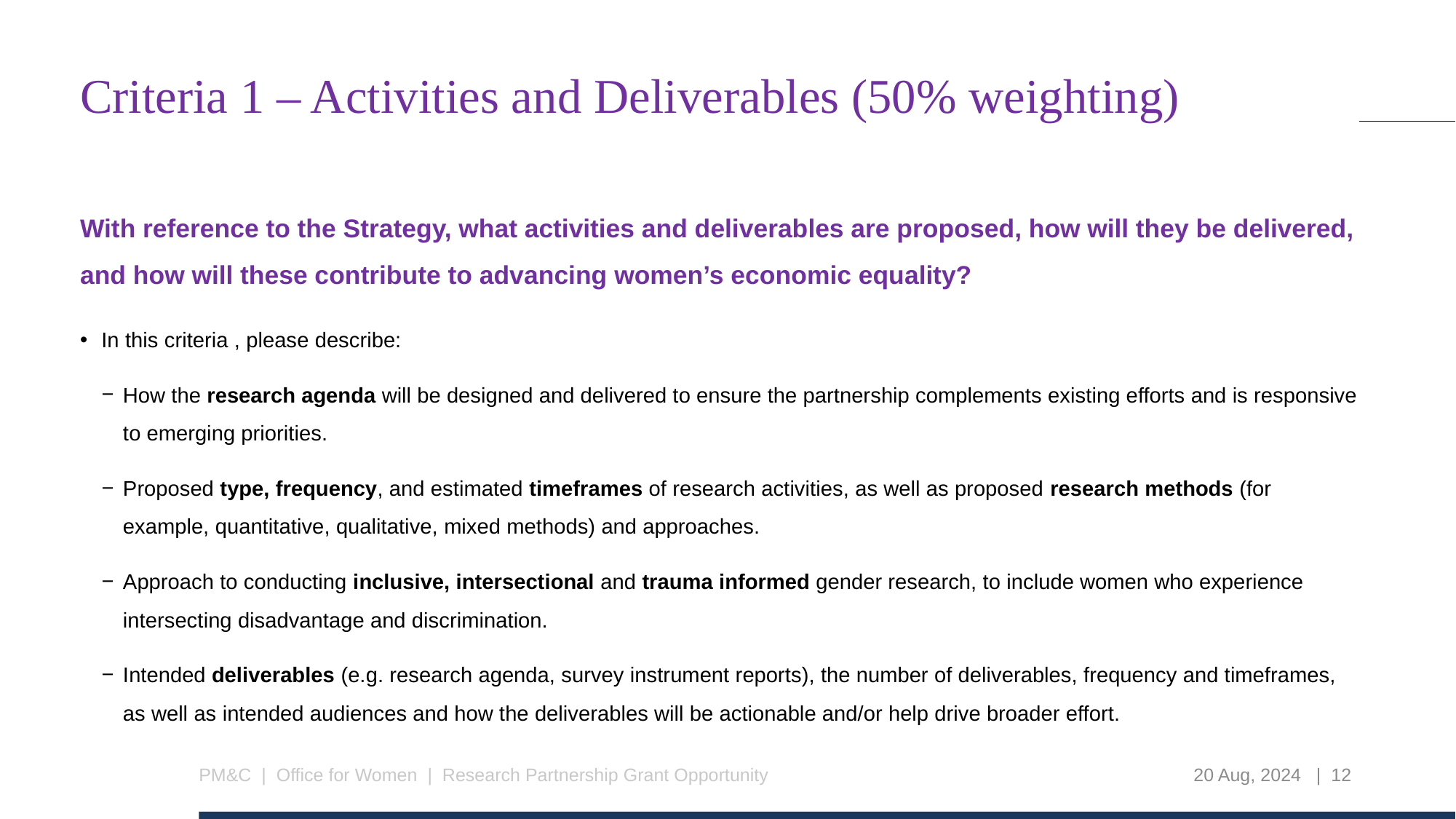

# Criteria 1 – Activities and Deliverables (50% weighting)
With reference to the Strategy, what activities and deliverables are proposed, how will they be delivered, and how will these contribute to advancing women’s economic equality?
In this criteria , please describe:
How the research agenda will be designed and delivered to ensure the partnership complements existing efforts and is responsive to emerging priorities.
Proposed type, frequency, and estimated timeframes of research activities, as well as proposed research methods (for example, quantitative, qualitative, mixed methods) and approaches.
Approach to conducting inclusive, intersectional and trauma informed gender research, to include women who experience intersecting disadvantage and discrimination.
Intended deliverables (e.g. research agenda, survey instrument reports), the number of deliverables, frequency and timeframes, as well as intended audiences and how the deliverables will be actionable and/or help drive broader effort.

PM&C  |  Office for Women  |  Research Partnership Grant Opportunity
20 Aug, 2024
|  12